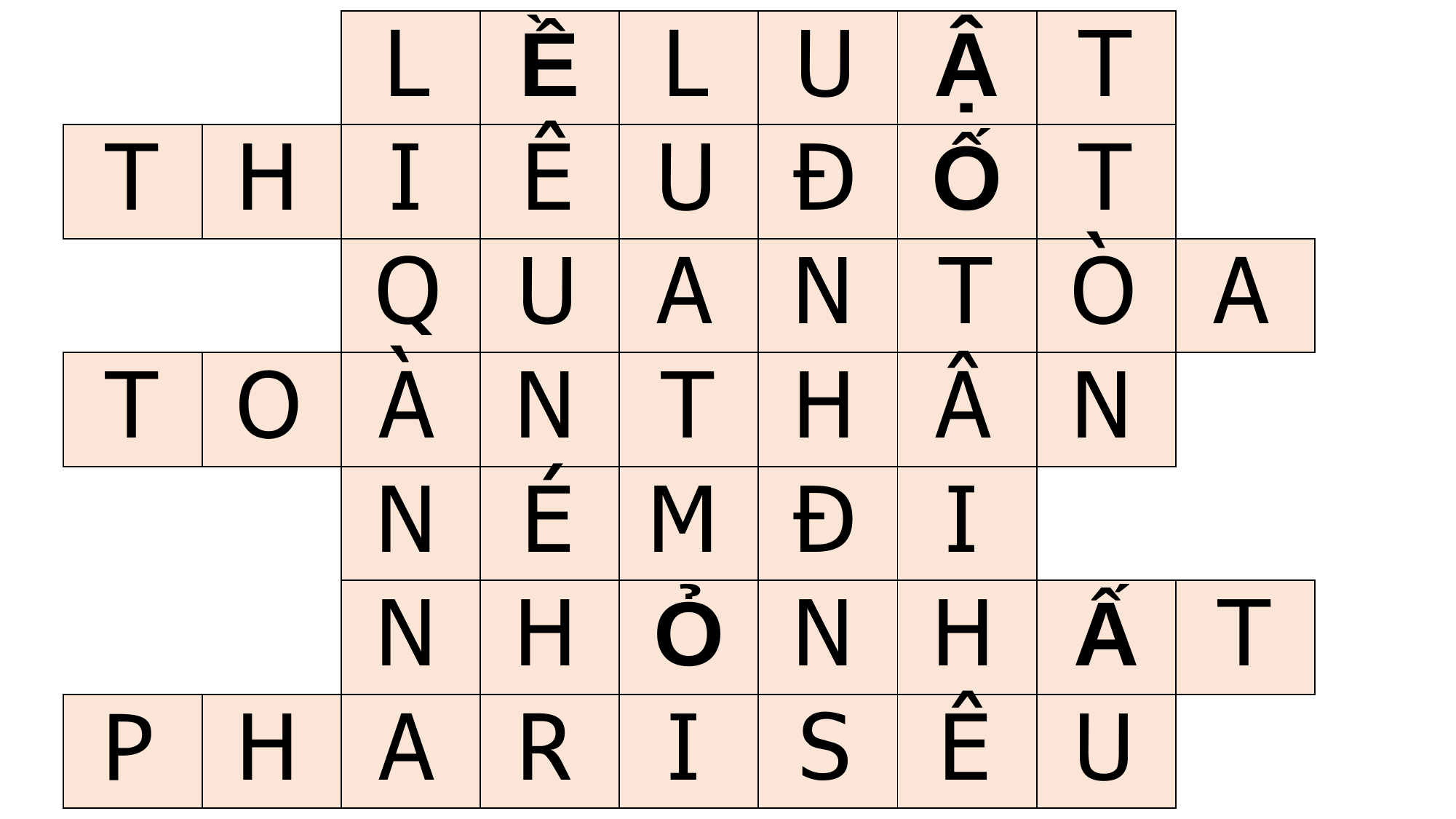

|  |  | L | Ề | L | U | Ậ | T |  |  |  |
| --- | --- | --- | --- | --- | --- | --- | --- | --- | --- | --- |
| T | H | I | Ê | U | Đ | Ố | T |  |  |  |
|  |  | Q | U | A | N | T | Ò | A |  |  |
| T | O | À | N | T | H | Â | N |  |  |  |
|  |  | N | É | M | Đ | I |  |  |  |  |
|  |  | N | H | Ỏ | N | H | Ấ | T |  |  |
| P | H | A | R | I | S | Ê | U |  |  |  |